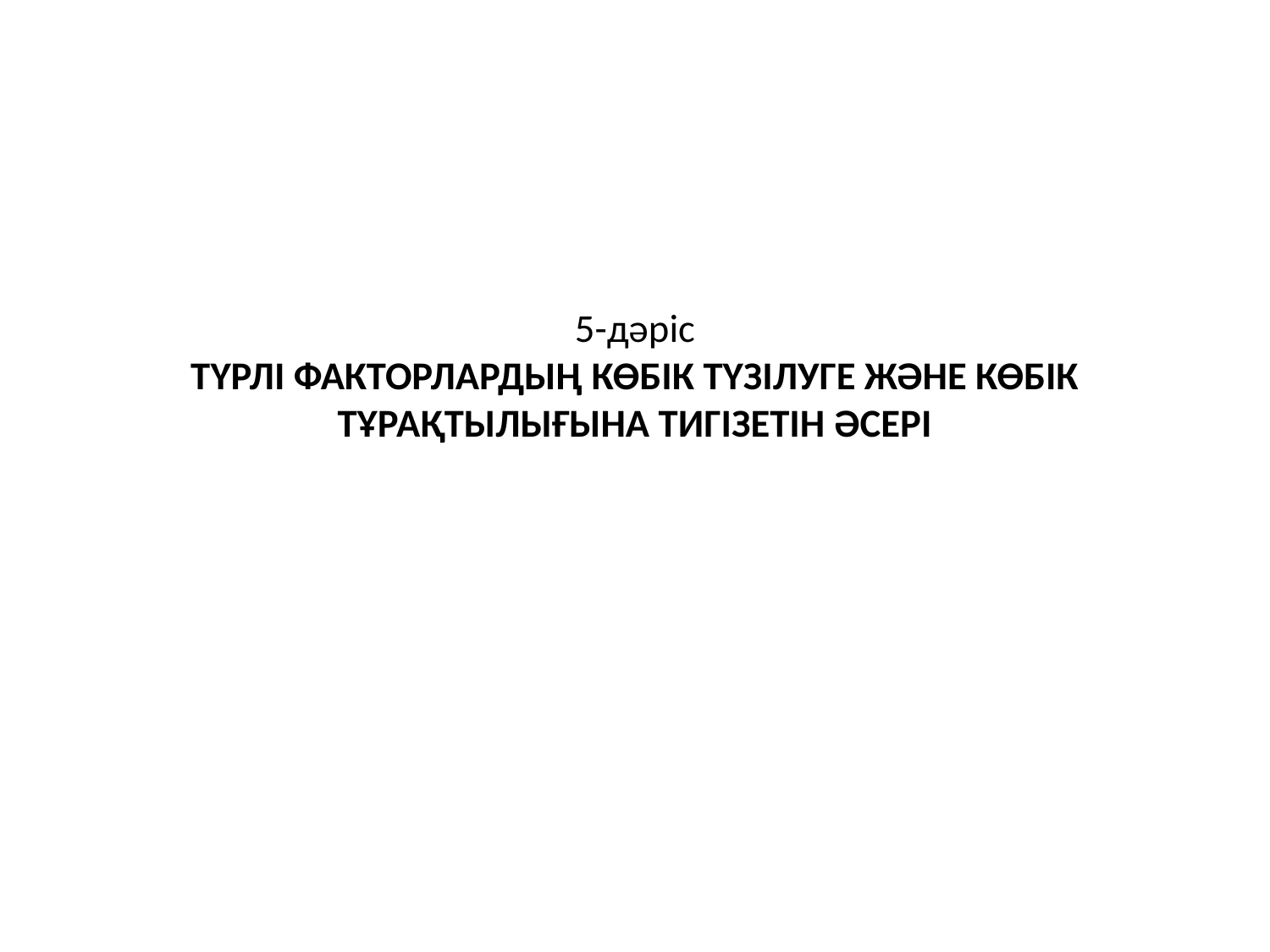

# 5-дәріс ТҮРЛI ФАКТОРЛАРДЫҢ КӨБIК ТҮЗIЛУГЕ ЖӘНЕ КӨБІК ТҰРАҚТЫЛЫҒЫНА ТИГIЗЕТIН ӘСЕРI